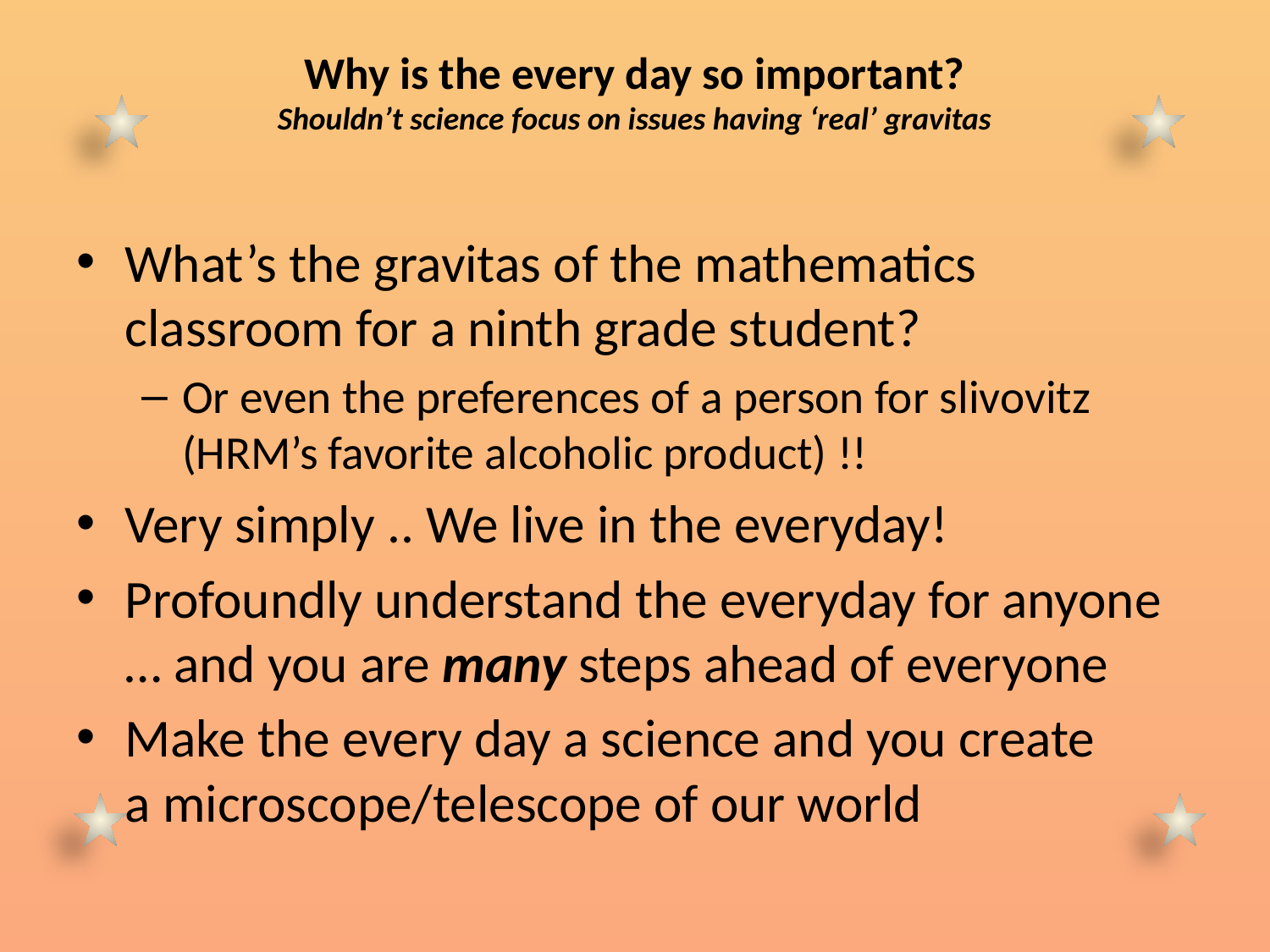

# Why is the every day so important? Shouldn’t science focus on issues having ‘real’ gravitas
What’s the gravitas of the mathematics classroom for a ninth grade student?
Or even the preferences of a person for slivovitz (HRM’s favorite alcoholic product) !!
Very simply .. We live in the everyday!
Profoundly understand the everyday for anyone … and you are many steps ahead of everyone
Make the every day a science and you create
a microscope/telescope of our world